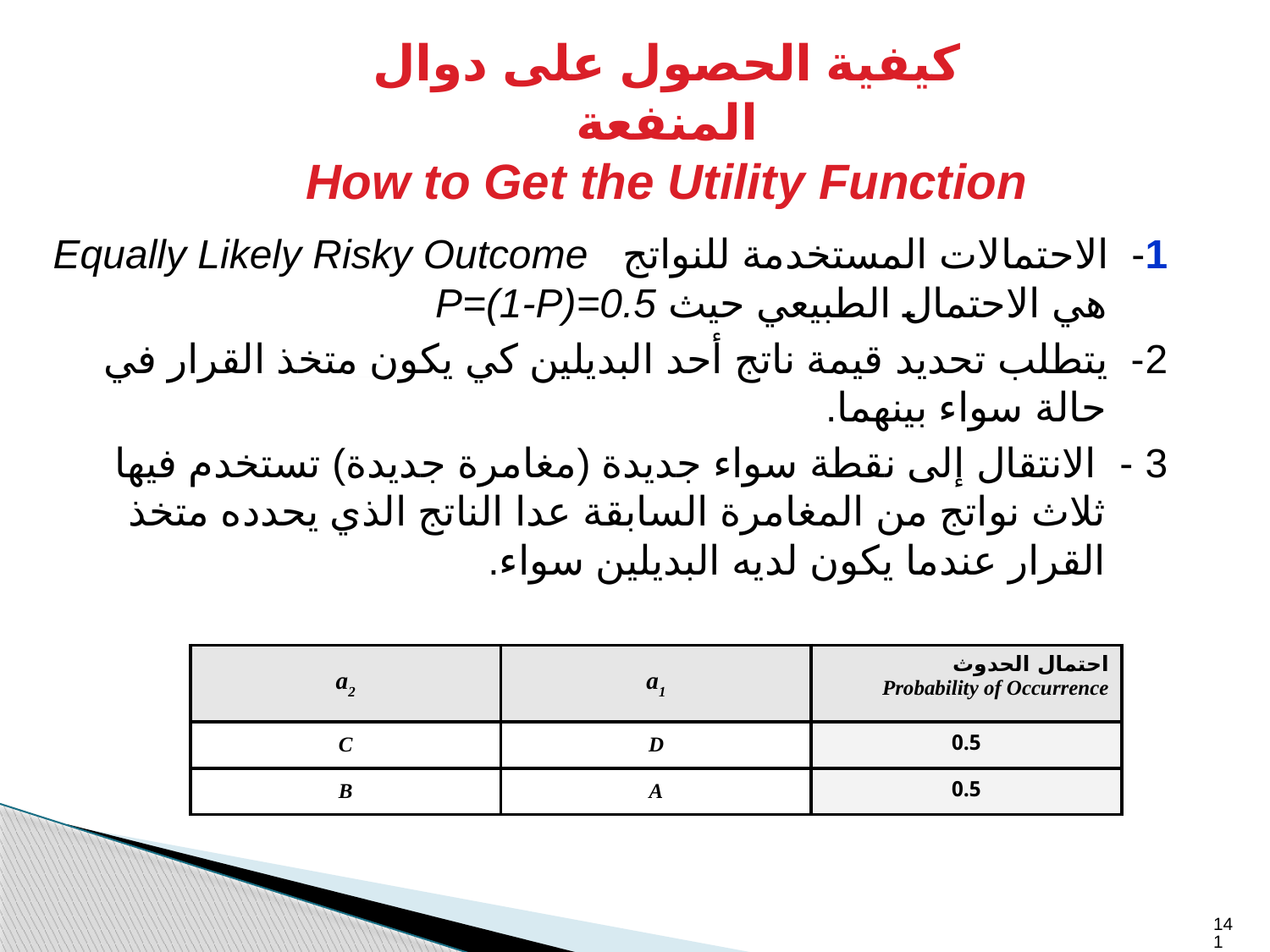

كيفية الحصول على دوال المنفعة
How to Get the Utility Function
1-  الاحتمالات المستخدمة للنواتج   Equally Likely Risky Outcome هي الاحتمال الطبيعي حيث P=(1-P)=0.5
2-  يتطلب تحديد قيمة ناتج أحد البديلين كي يكون متخذ القرار في حالة سواء بينهما.
3 -  الانتقال إلى نقطة سواء جديدة (مغامرة جديدة) تستخدم فيها ثلاث نواتج من المغامرة السابقة عدا الناتج الذي يحدده متخذ القرار عندما يكون لديه البديلين سواء.

| a2 | a1 | احتمال الحدوث Probability of Occurrence |
| --- | --- | --- |
| C | D | 0.5 |
| B | A | 0.5 |
141